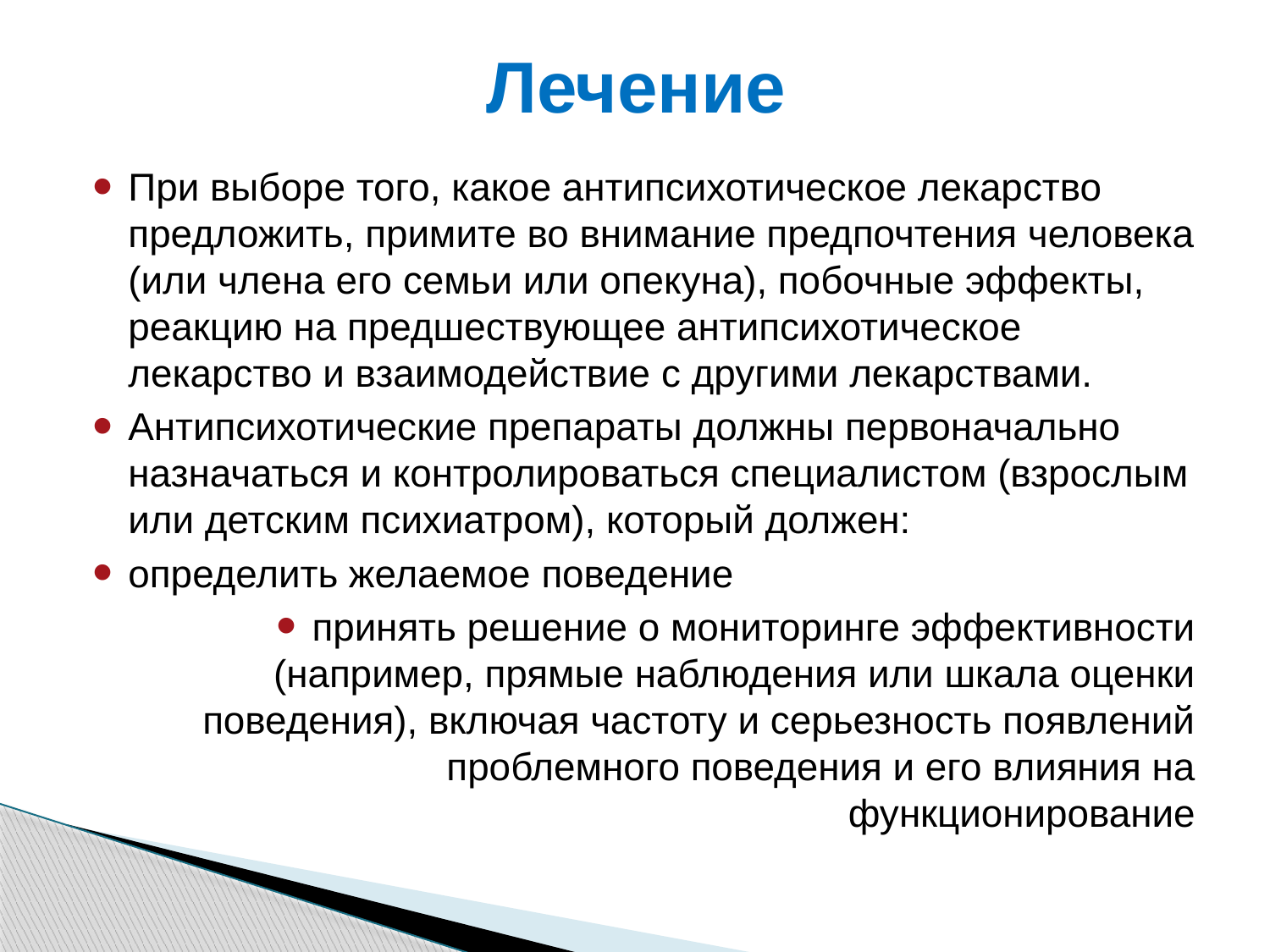

# Лечение
При выборе того, какое антипсихотическое лекарство предложить, примите во внимание предпочтения человека (или члена его семьи или опекуна), побочные эффекты, реакцию на предшествующее антипсихотическое лекарство и взаимодействие с другими лекарствами.
Антипсихотические препараты должны первоначально назначаться и контролироваться специалистом (взрослым или детским психиатром), который должен:
определить желаемое поведение
принять решение о мониторинге эффективности (например, прямые наблюдения или шкала оценки поведения), включая частоту и серьезность появлений проблемного поведения и его влияния на функционирование